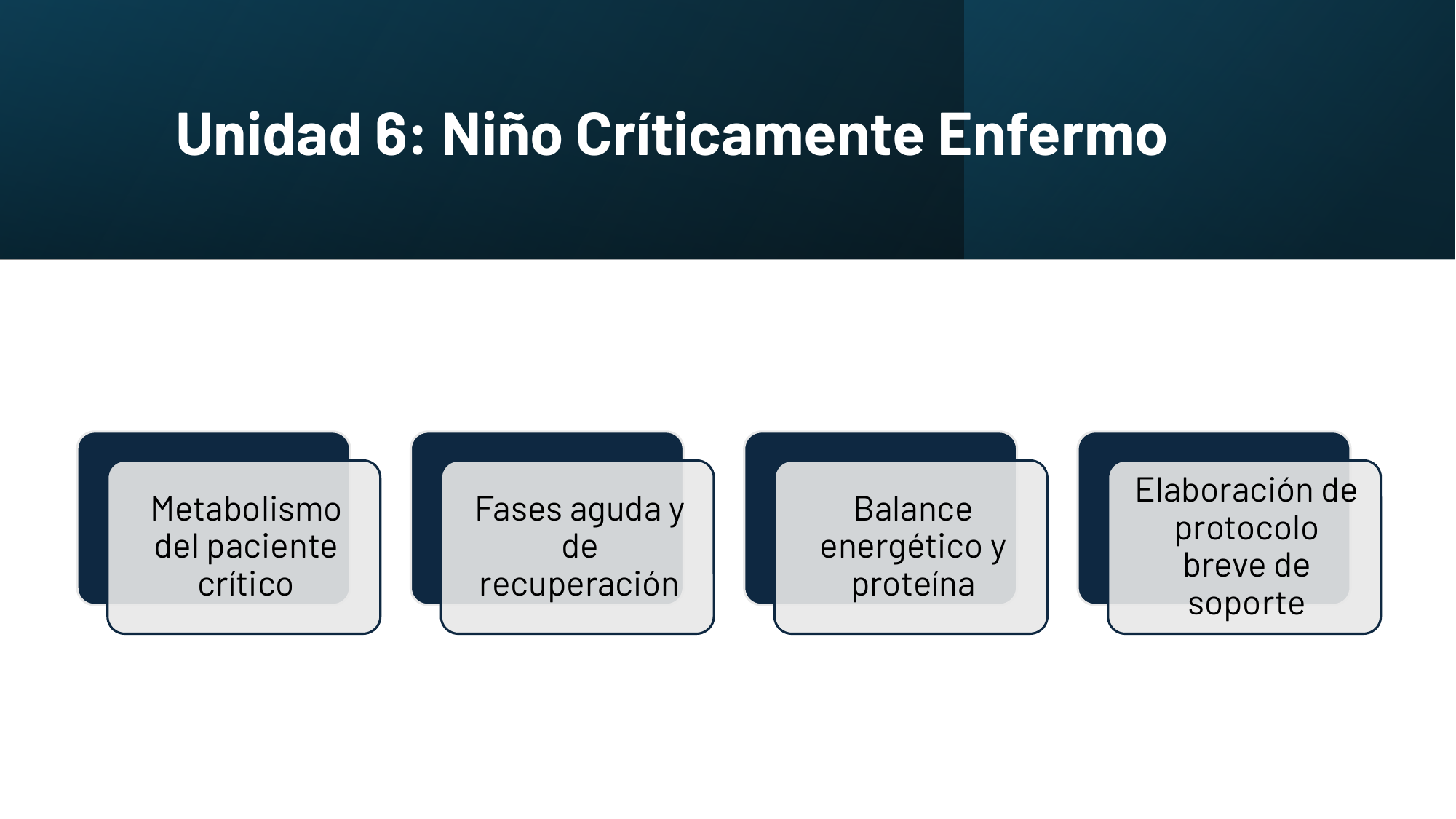

# Unidad 6: Niño Críticamente Enfermo
Metabolismo del paciente crítico
Fases aguda y de recuperación
Balance energético y proteína
Elaboración de protocolo breve de soporte